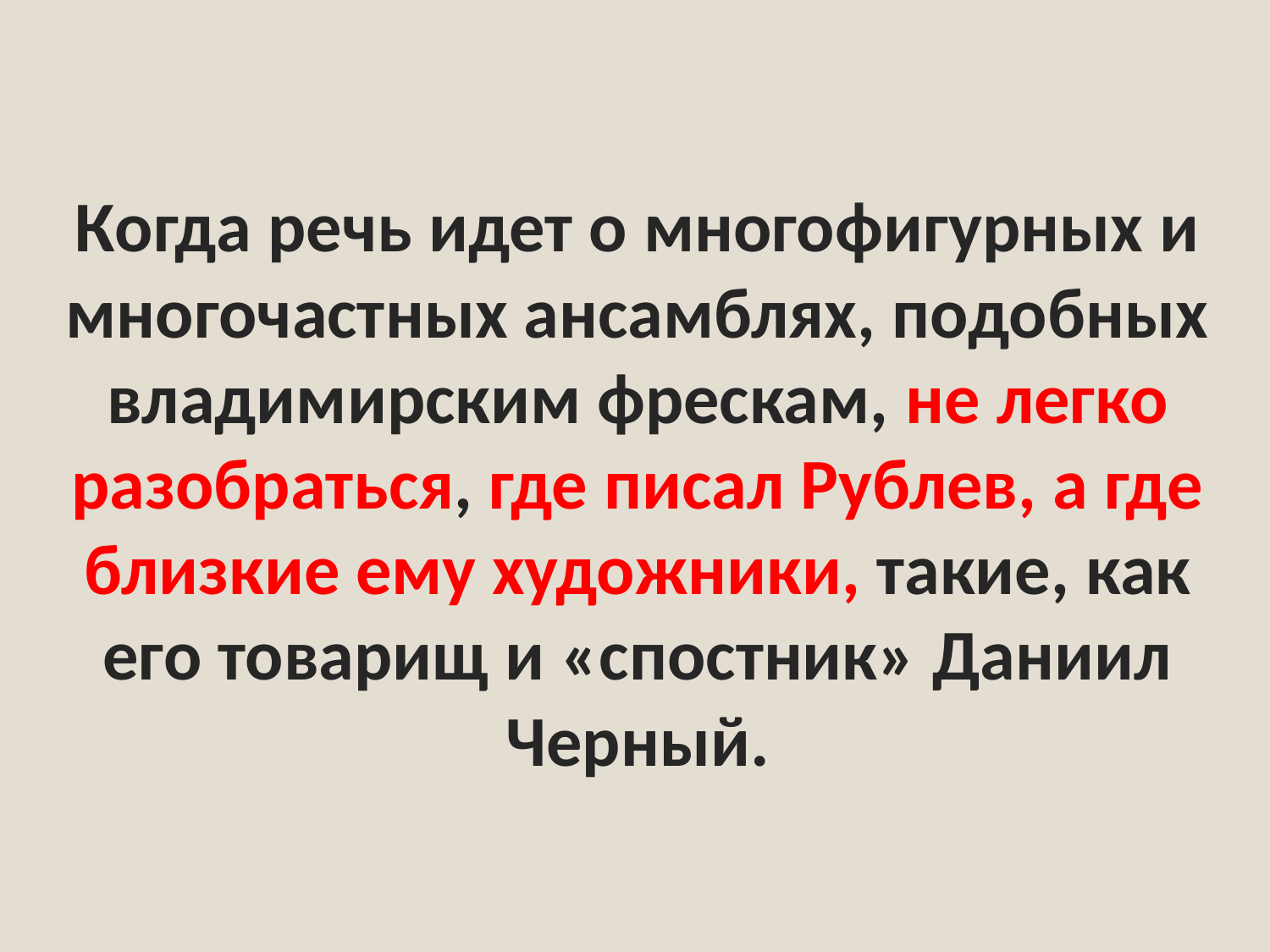

Когда речь идет о многофигурных и многочастных ансамблях, подобных владимирским фрескам, не легко разобраться, где писал Рублев, а где близкие ему художники, такие, как его товарищ и «спостник» Даниил Черный.